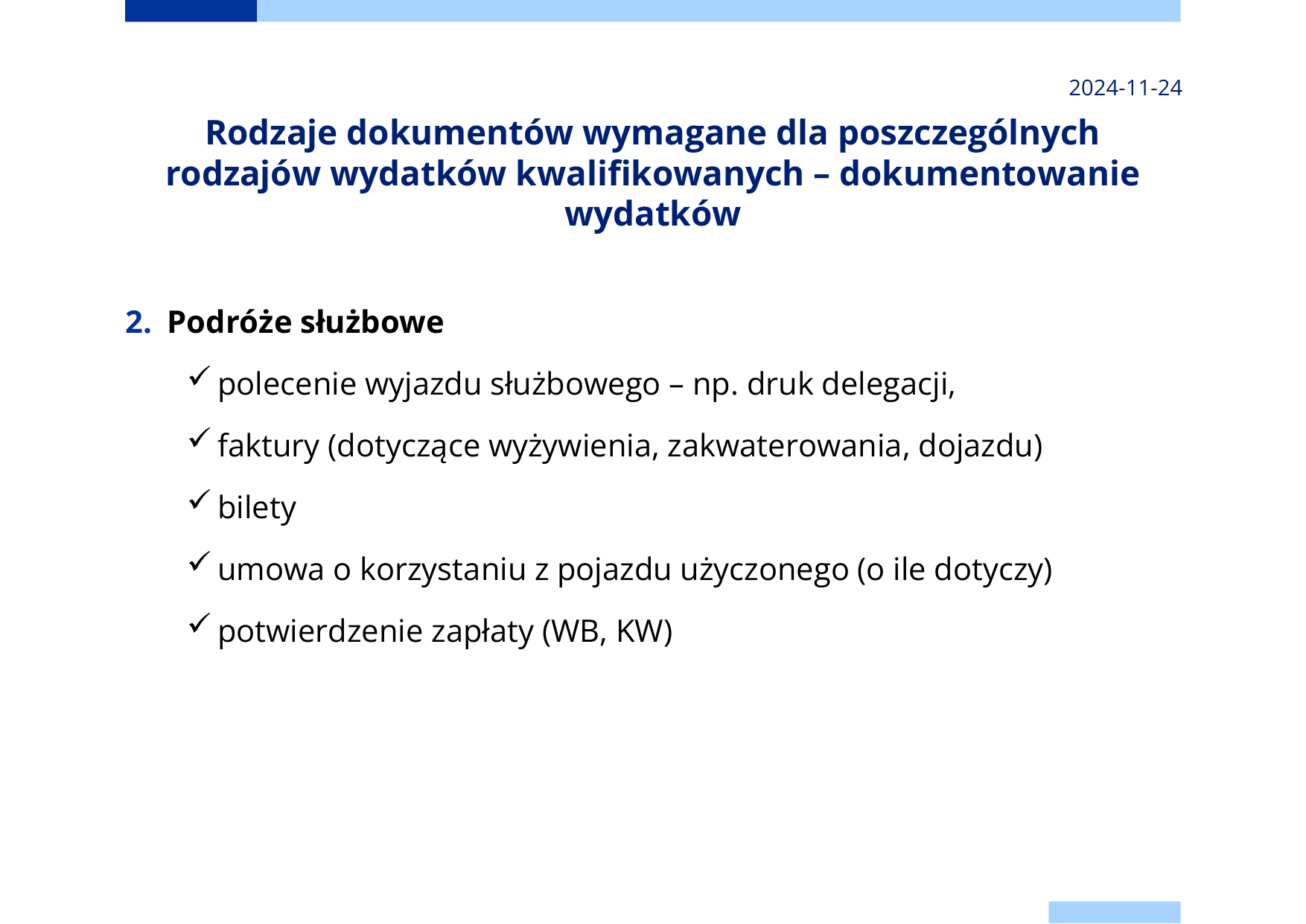

2024-11-24
# Rodzaje dokumentów wymagane dla poszczególnych rodzajów wydatków kwalifikowanych – dokumentowanie wydatków
Podróże służbowe
polecenie wyjazdu służbowego – np. druk delegacji,
faktury (dotyczące wyżywienia, zakwaterowania, dojazdu)
bilety
umowa o korzystaniu z pojazdu użyczonego (o ile dotyczy)
potwierdzenie zapłaty (WB, KW)